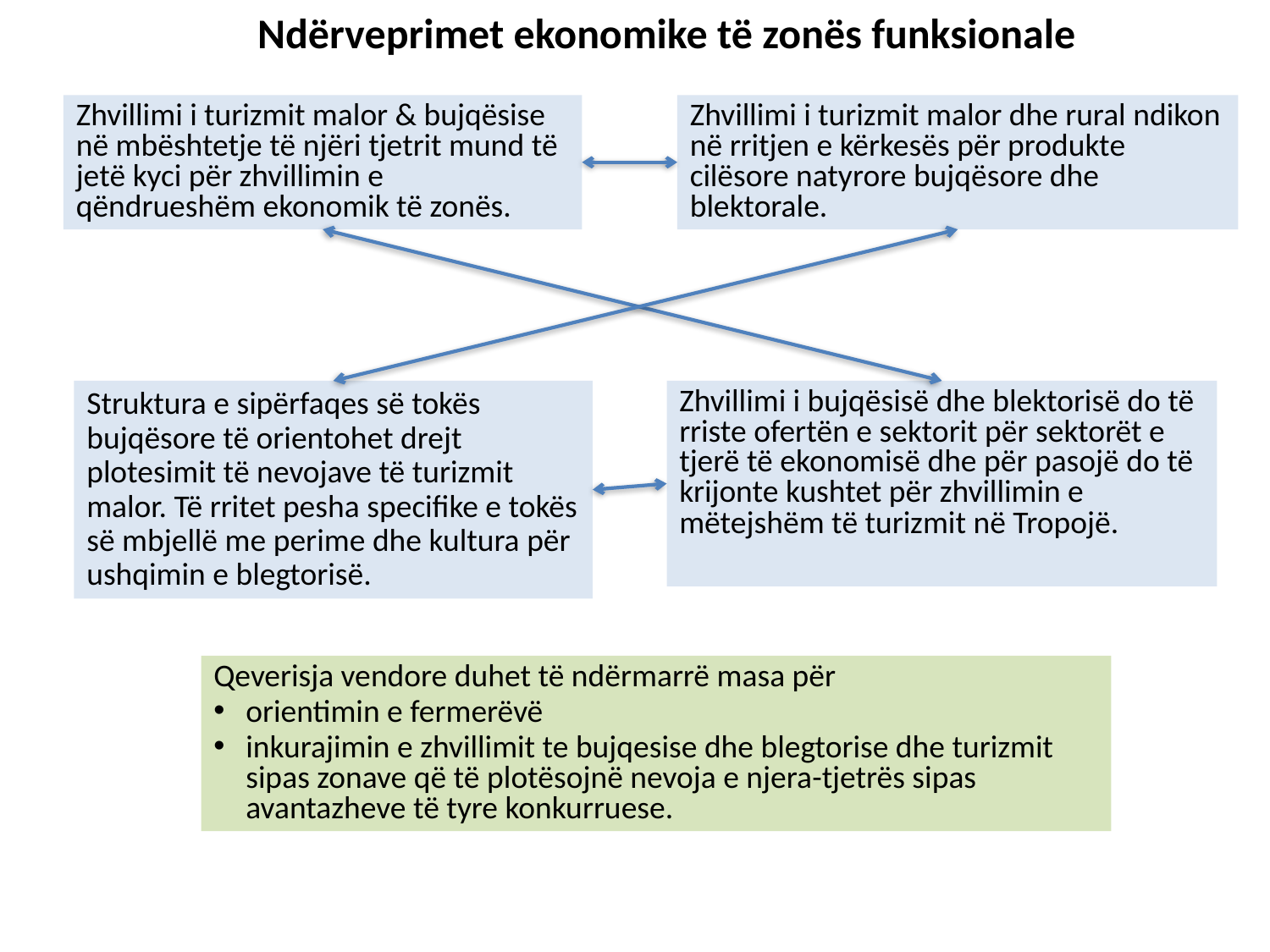

Ndërveprimet ekonomike të zonës funksionale
Zhvillimi i turizmit malor & bujqësise në mbështetje të njëri tjetrit mund të jetë kyci për zhvillimin e qëndrueshëm ekonomik të zonës.
Zhvillimi i turizmit malor dhe rural ndikon në rritjen e kërkesës për produkte cilësore natyrore bujqësore dhe blektorale.
Struktura e sipërfaqes së tokës bujqësore të orientohet drejt plotesimit të nevojave të turizmit malor. Të rritet pesha specifike e tokës së mbjellë me perime dhe kultura për ushqimin e blegtorisë.
Zhvillimi i bujqësisë dhe blektorisë do të rriste ofertën e sektorit për sektorët e tjerë të ekonomisë dhe për pasojë do të krijonte kushtet për zhvillimin e mëtejshëm të turizmit në Tropojë.

Qeverisja vendore duhet të ndërmarrë masa për
orientimin e fermerëvë
inkurajimin e zhvillimit te bujqesise dhe blegtorise dhe turizmit sipas zonave që të plotësojnë nevoja e njera-tjetrës sipas avantazheve të tyre konkurruese.